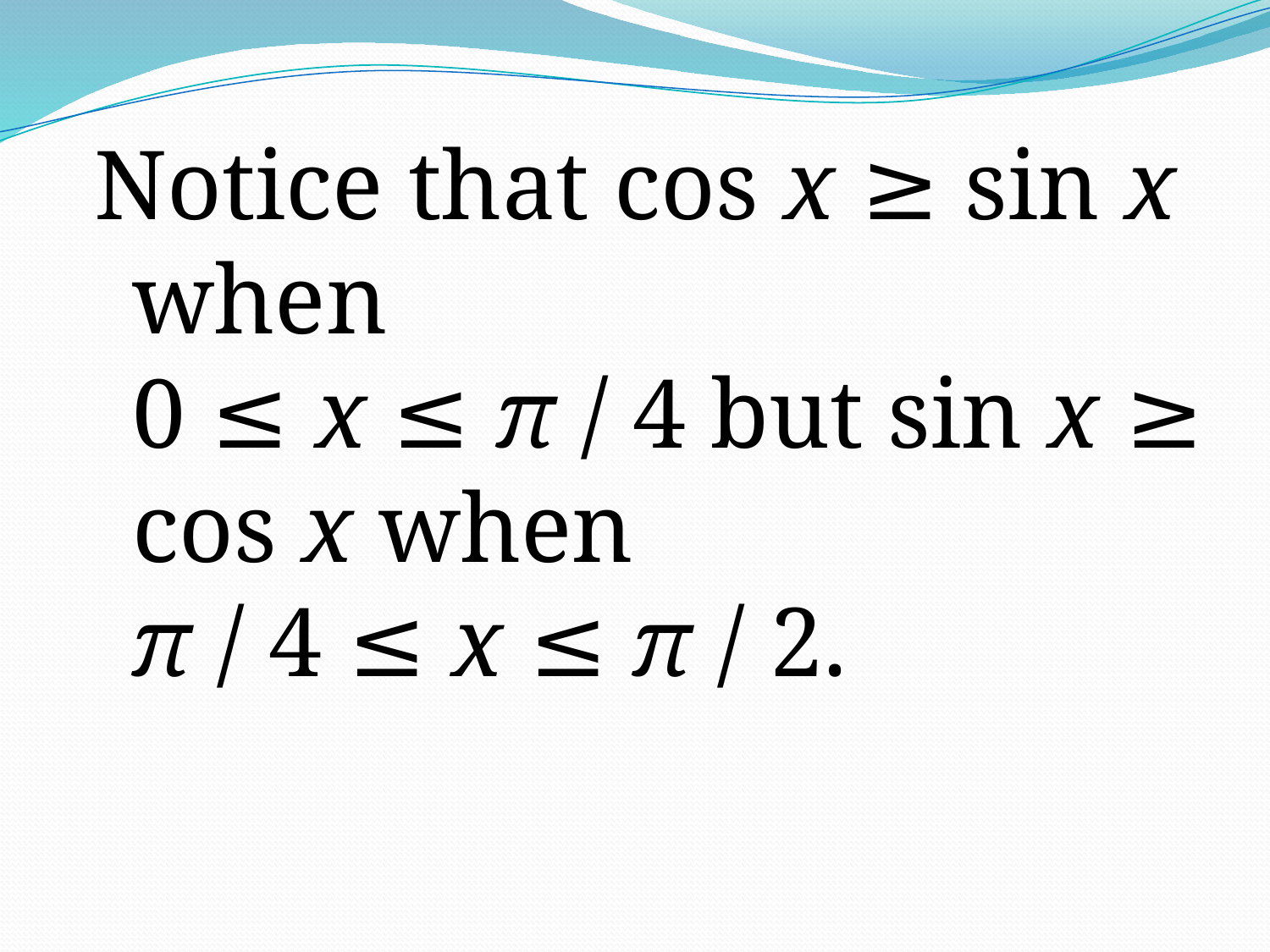

Notice that cos x ≥ sin x when
0 ≤ x ≤ π / 4 but sin x ≥ cos x when
π / 4 ≤ x ≤ π / 2.